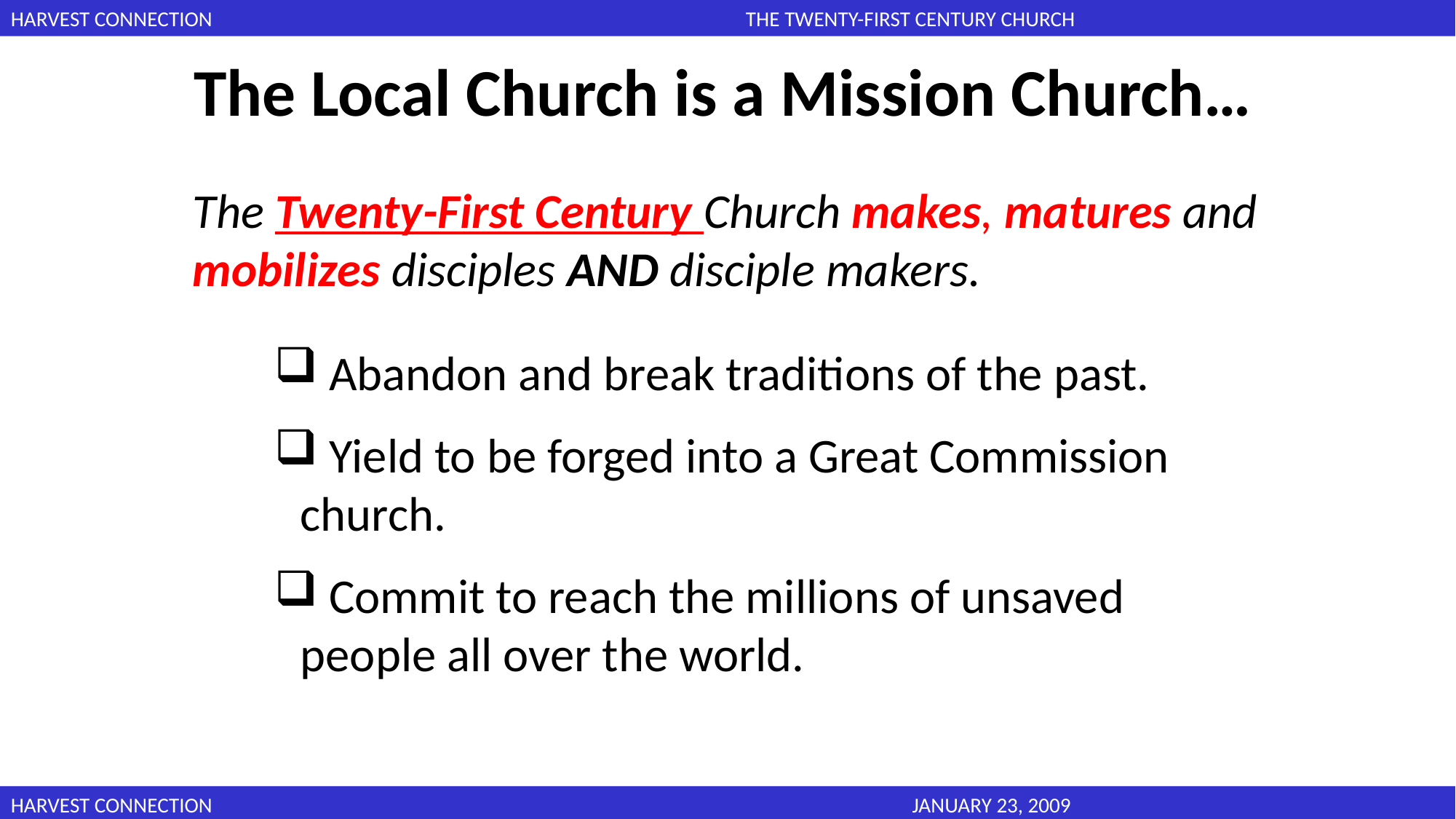

The Local Church is a Mission Church…
The Twenty-First Century Church makes, matures and mobilizes disciples AND disciple makers.
 Abandon and break traditions of the past.
 Yield to be forged into a Great Commission       church.
 Commit to reach the millions of unsaved people all over the world.